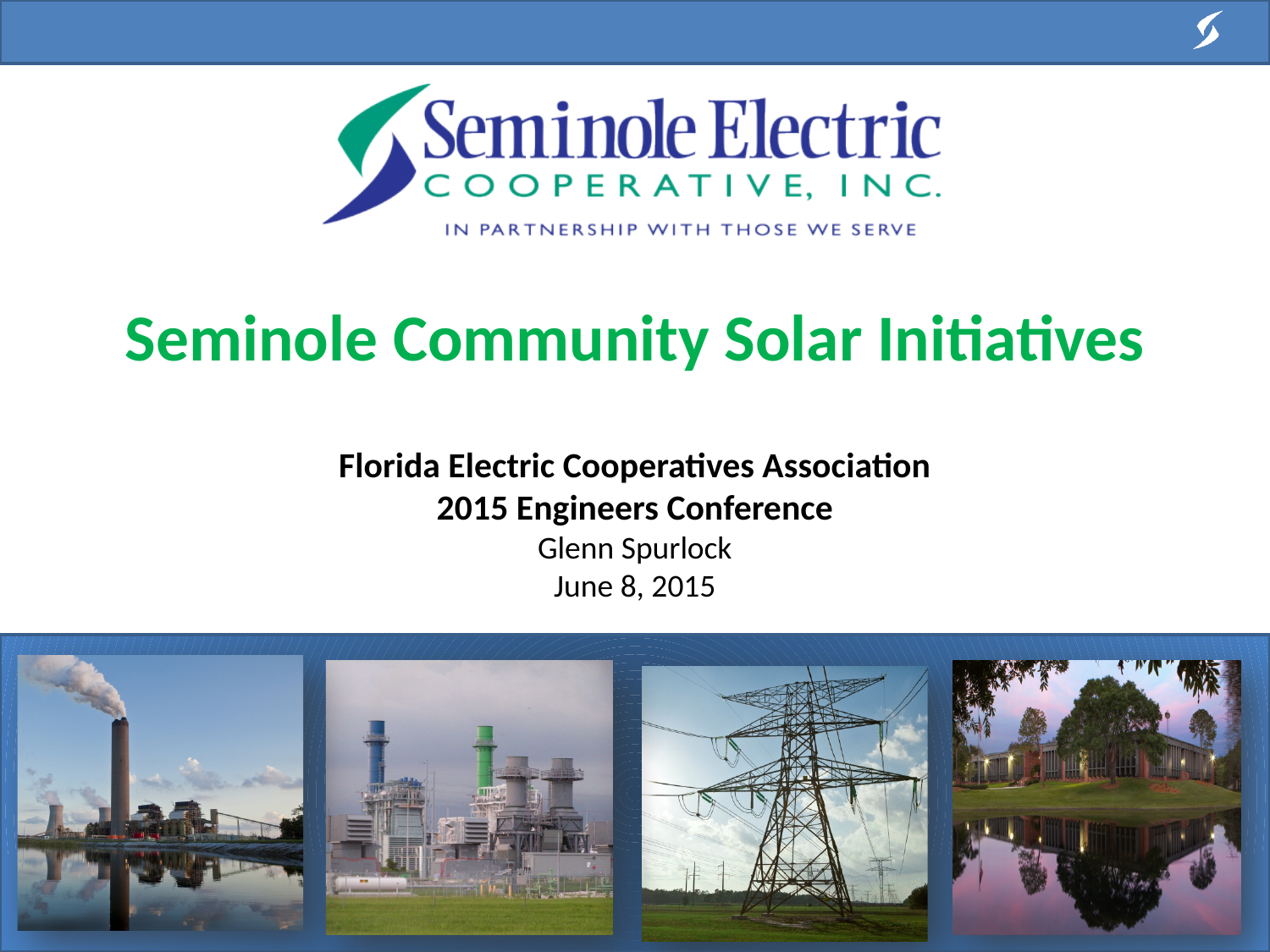

# Seminole Community Solar Initiatives
Florida Electric Cooperatives Association
2015 Engineers Conference
Glenn Spurlock
June 8, 2015